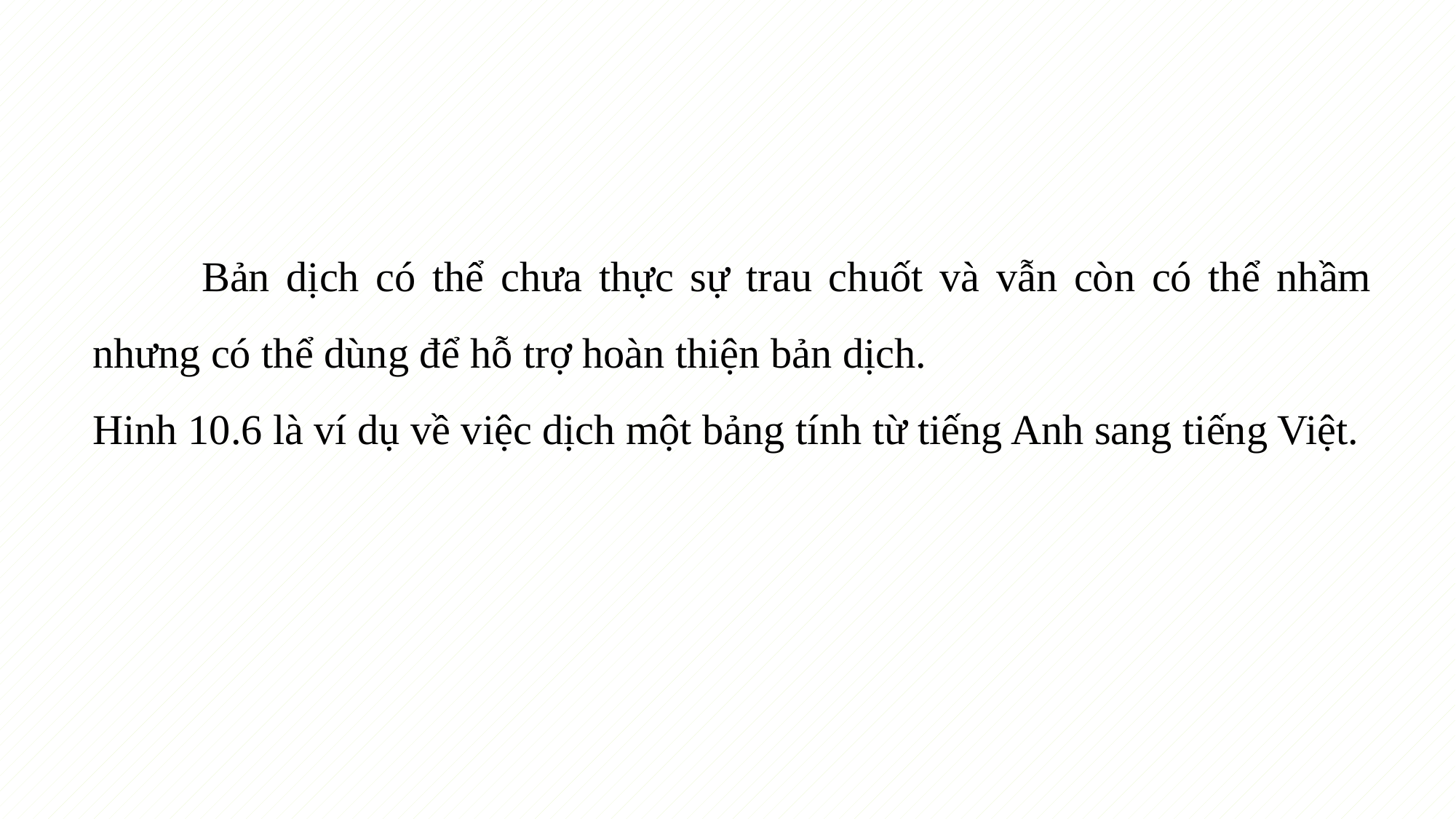

Bản dịch có thể chưa thực sự trau chuốt và vẫn còn có thể nhầm nhưng có thể dùng để hỗ trợ hoàn thiện bản dịch.
Hinh 10.6 là ví dụ về việc dịch một bảng tính từ tiếng Anh sang tiếng Việt.